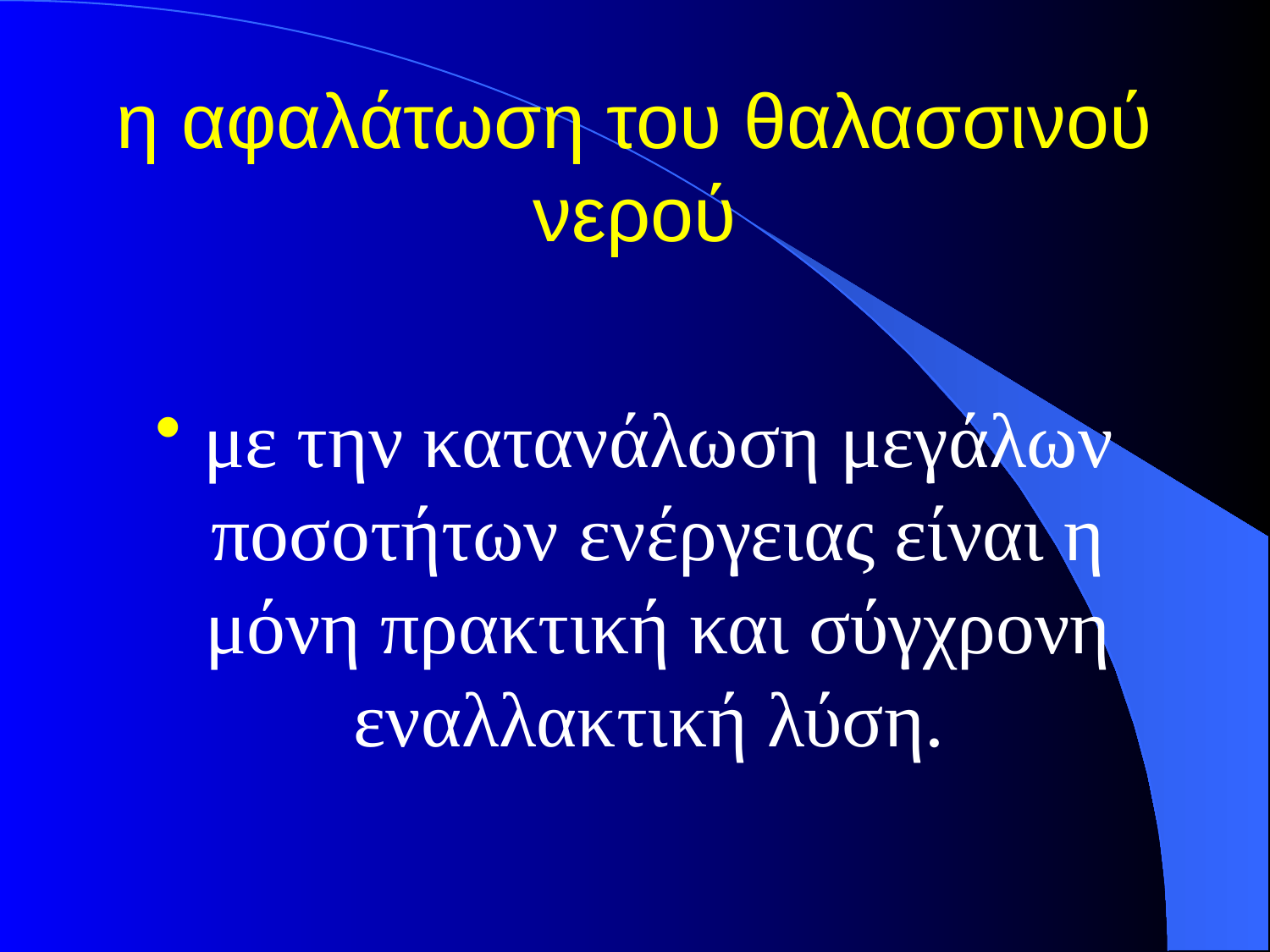

# η αφαλάτωση του θαλασσινού νερού

με την κατανάλωση μεγάλων ποσοτήτων ενέργειας είναι η μόνη πρακτική και σύγχρονη εναλλακτική λύση.